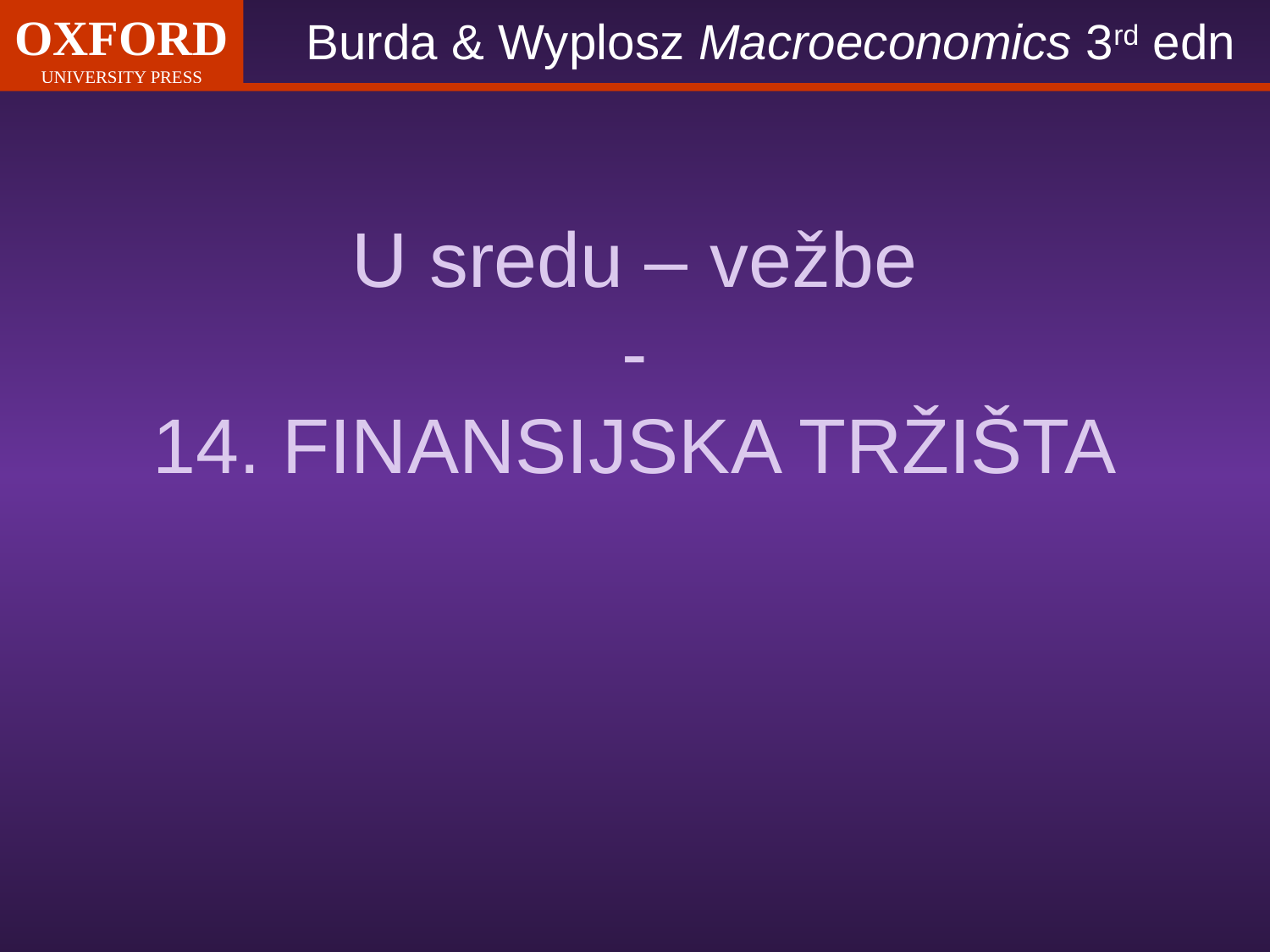

# U sredu – vežbe - 14. FINANSIJSKA TRŽIŠTA